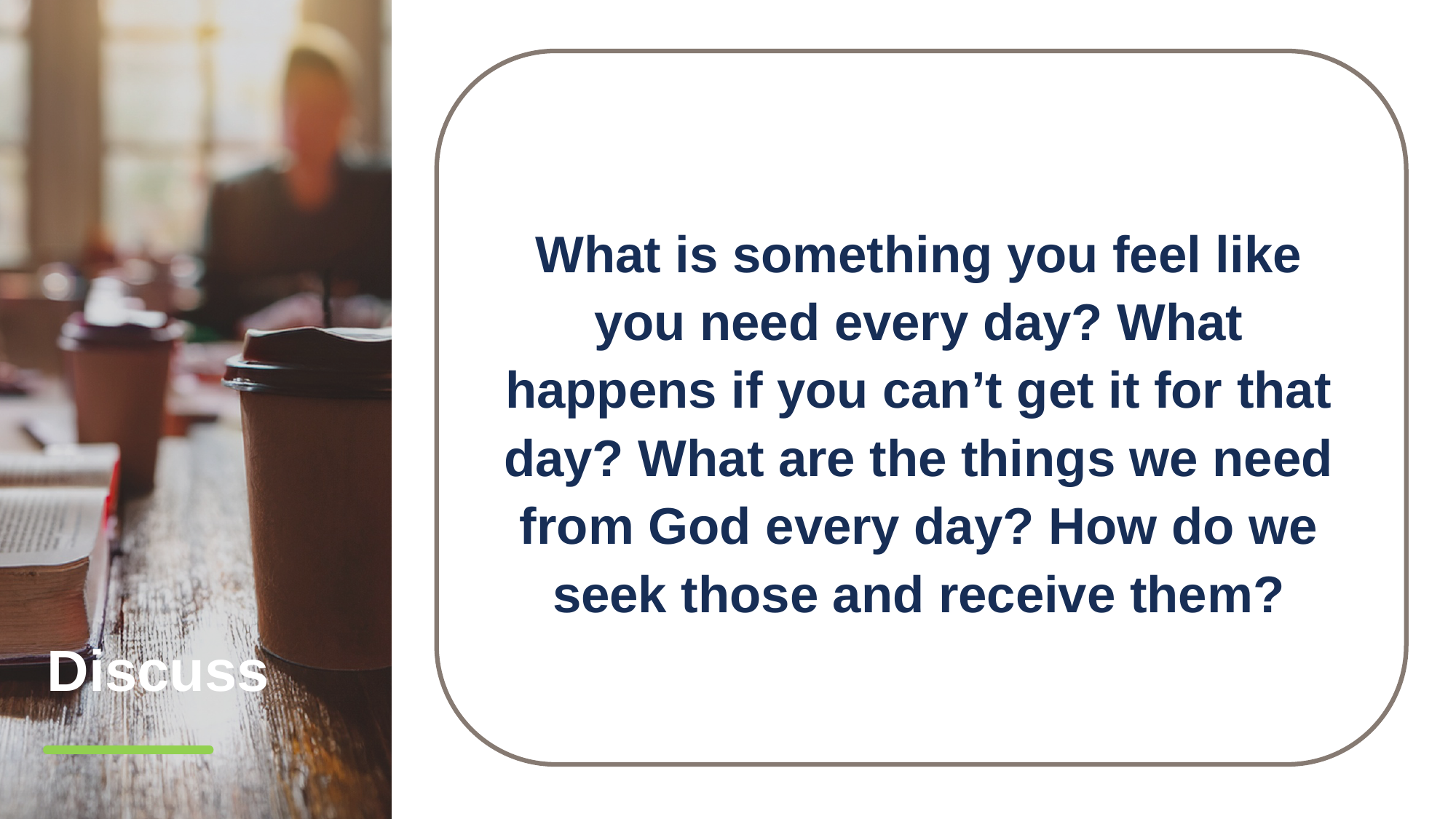

What is something you feel like you need every day? What happens if you can’t get it for that day? What are the things we need from God every day? How do we seek those and receive them?
# Discuss